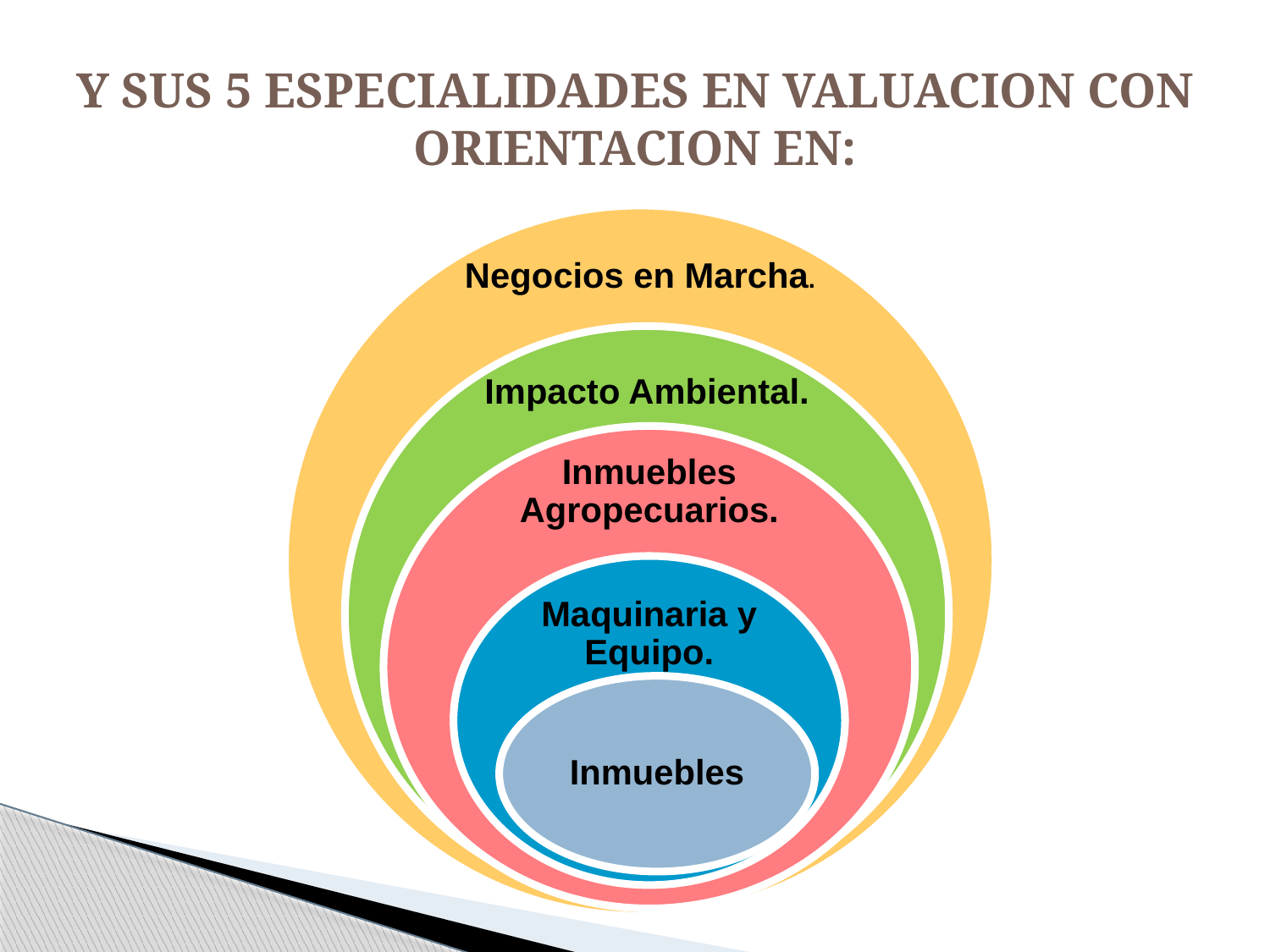

# Y SUS 5 ESPECIALIDADES EN VALUACION CON ORIENTACION EN:

Negocios en Marcha.
Impacto Ambiental.
Inmuebles Agropecuarios.

Maquinaria y Equipo.
Inmuebles